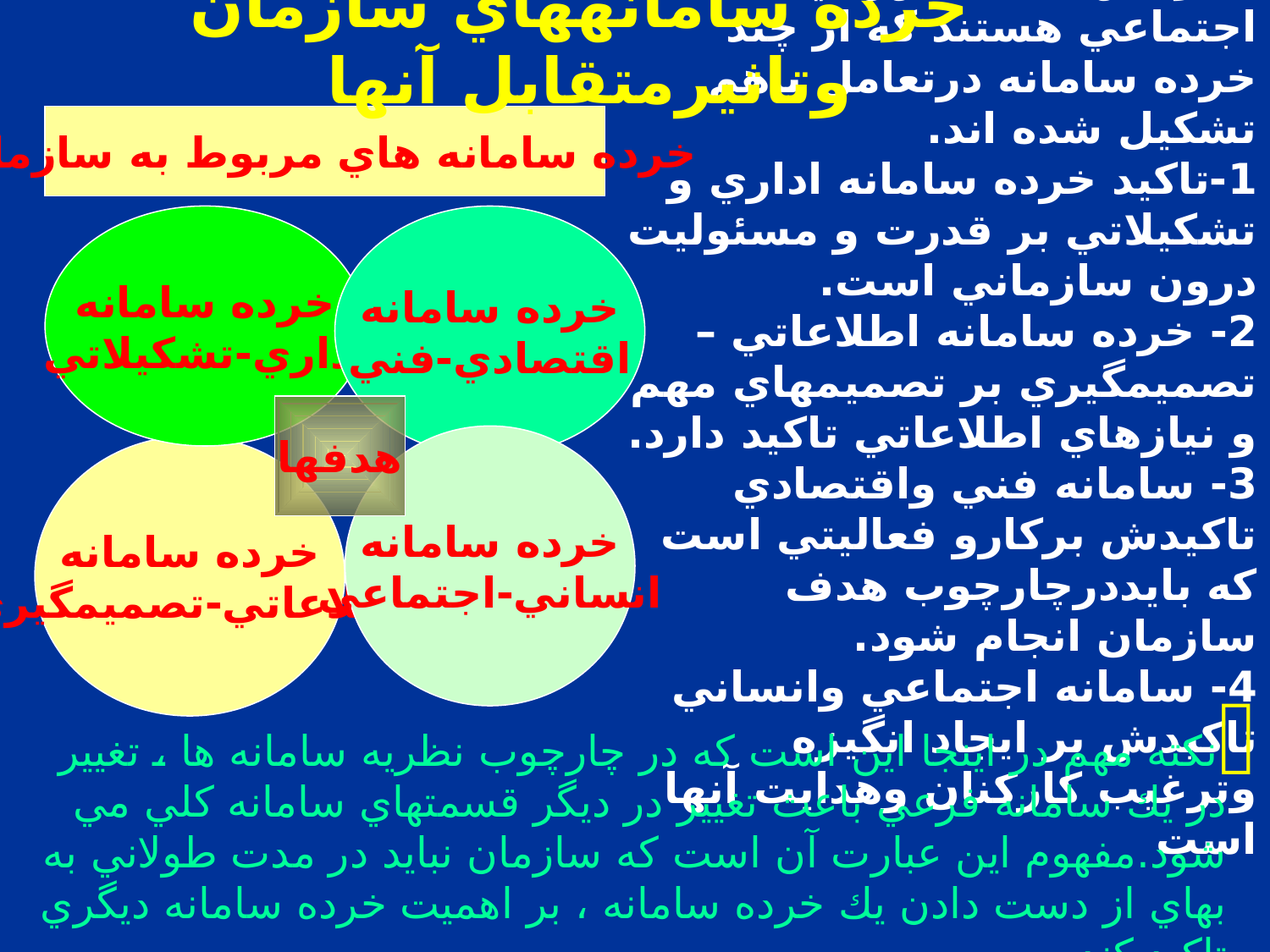

خرده سامانههاي سازمان وتاثيرمتقابل آنها
# سازمانها ، سامانههاي اجتماعي هستند كه از چند خرده سامانه درتعامل باهم تشكيل شده اند. 1-تاكيد خرده سامانه اداري و تشكيلاتي بر قدرت و مسئوليت درون سازماني است. 2- خرده سامانه اطلاعاتي –تصميمگيري بر تصميمهاي مهم و نيازهاي اطلاعاتي تاكيد دارد. 3- سامانه فني واقتصادي تاكيدش بركارو فعاليتي است كه بايددرچارچوب هدف سازمان انجام شود. 4- سامانه اجتماعي وانساني تاكيدش بر ايجاد انگيزه وترغيب كاركنان وهدايت آنها است
خرده سامانه هاي مربوط به سازمان
خرده سامانه
اداري-تشكيلاتي
خرده سامانه
اقتصادي-فني
هدفها
خرده سامانه
انساني-اجتماعي
خرده سامانه
اطلاعاتي-تصميمگيري
نكته مهم در اينجا اين است كه در چارچوب نظريه سامانه ها ، تغيير در يك سامانه فرعي باعث تغيير در ديگر قسمتهاي سامانه كلي مي شود.مفهوم اين عبارت آن است كه سازمان نبايد در مدت طولاني به بهاي از دست دادن يك خرده سامانه ، بر اهميت خرده سامانه ديگري تاكيد كند.